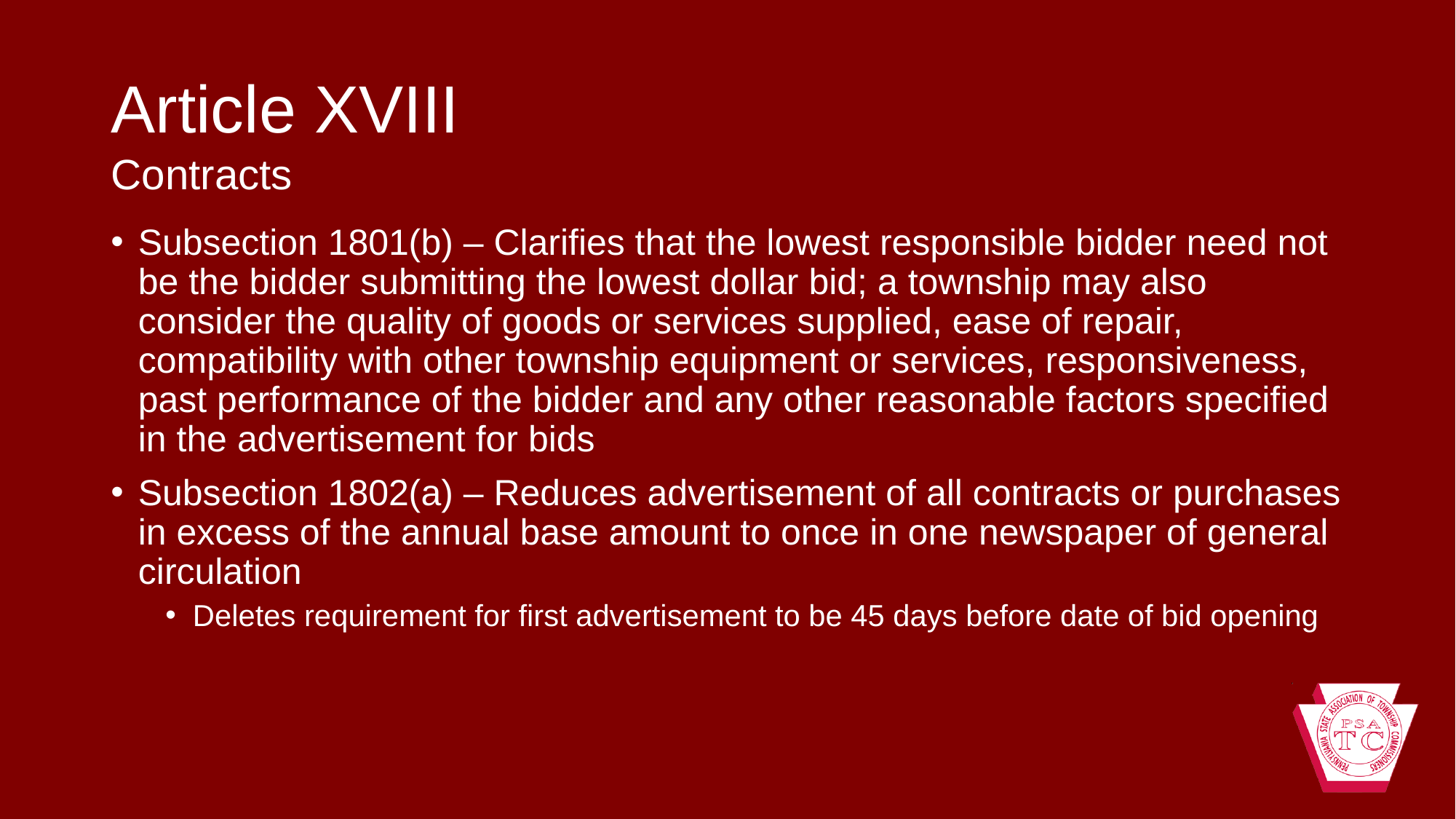

# Article XVIII
Contracts
Subsection 1801(b) – Clarifies that the lowest responsible bidder need not be the bidder submitting the lowest dollar bid; a township may also consider the quality of goods or services supplied, ease of repair, compatibility with other township equipment or services, responsiveness, past performance of the bidder and any other reasonable factors specified in the advertisement for bids
Subsection 1802(a) – Reduces advertisement of all contracts or purchases in excess of the annual base amount to once in one newspaper of general circulation
Deletes requirement for first advertisement to be 45 days before date of bid opening